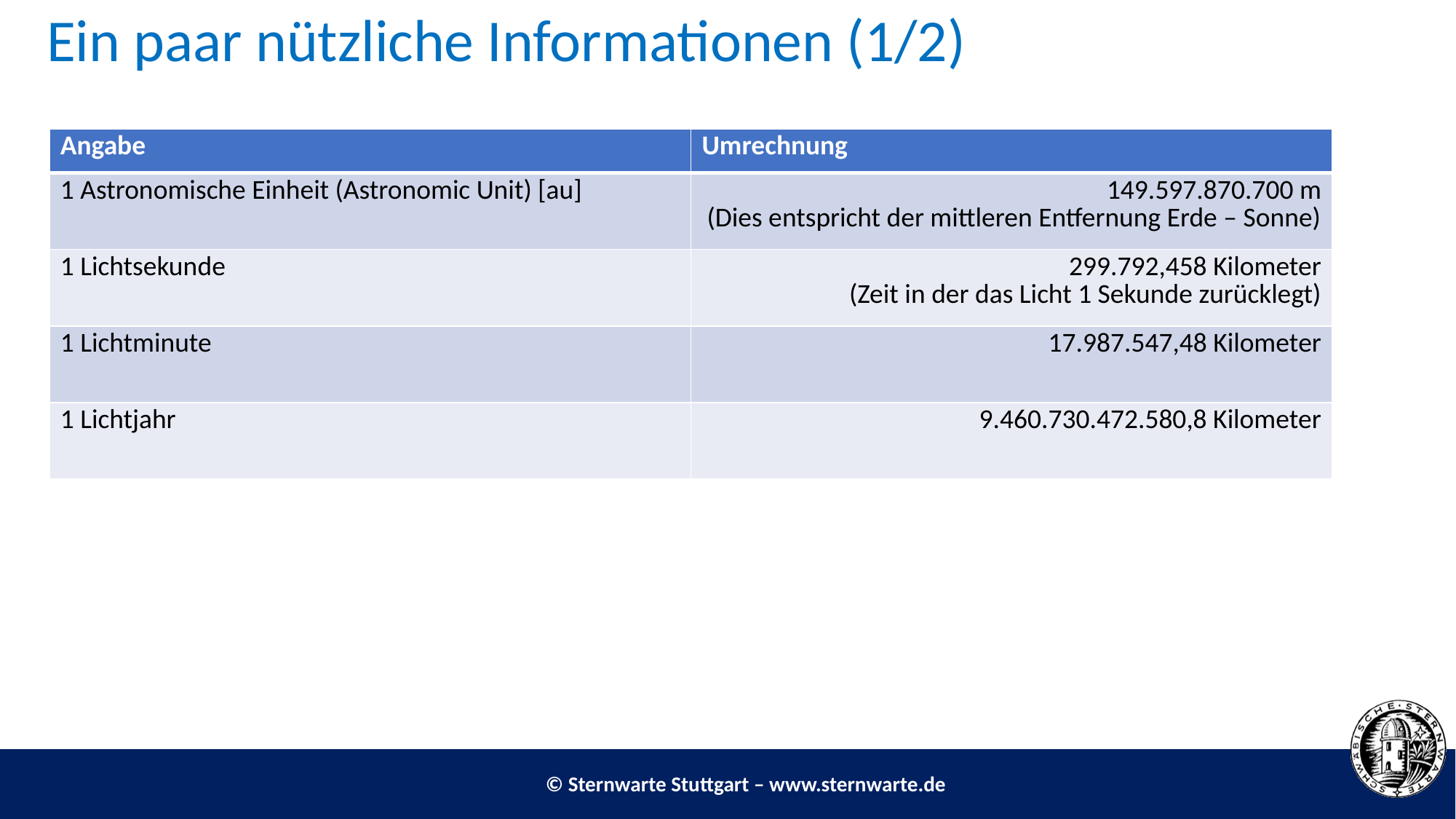

# Ein paar nützliche Informationen (1/2)
| Angabe | Umrechnung |
| --- | --- |
| 1 Astronomische Einheit (Astronomic Unit) [au] | 149.597.870.700 m (Dies entspricht der mittleren Entfernung Erde – Sonne) |
| 1 Lichtsekunde | 299.792,458 Kilometer (Zeit in der das Licht 1 Sekunde zurücklegt) |
| 1 Lichtminute | 17.987.547,48 Kilometer |
| 1 Lichtjahr | 9.460.730.472.580,8 Kilometer |